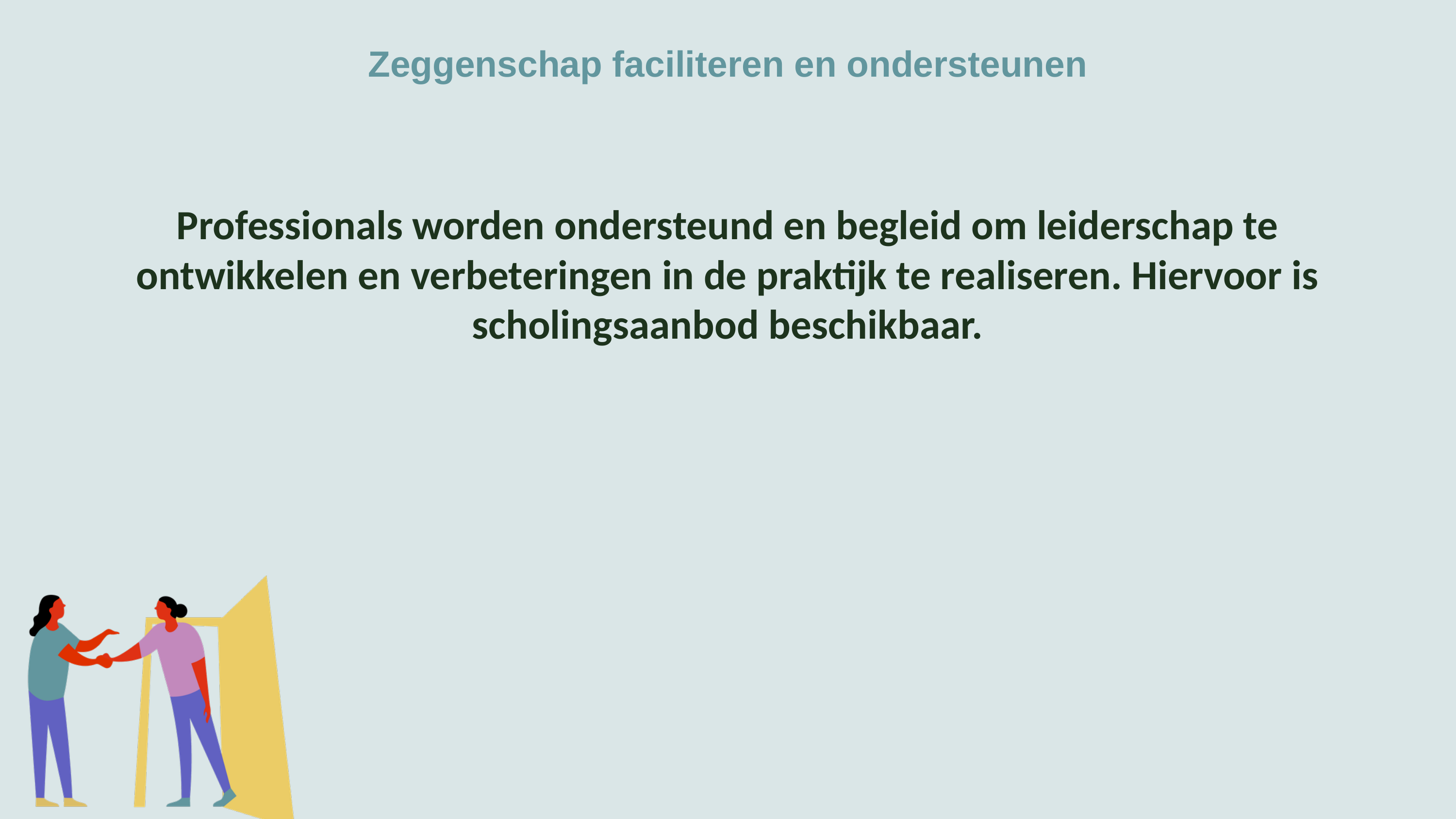

Zeggenschap faciliteren en ondersteunen
Professionals worden ondersteund en begleid om leiderschap te ontwikkelen en verbeteringen in de praktijk te realiseren. Hiervoor is scholingsaanbod beschikbaar.